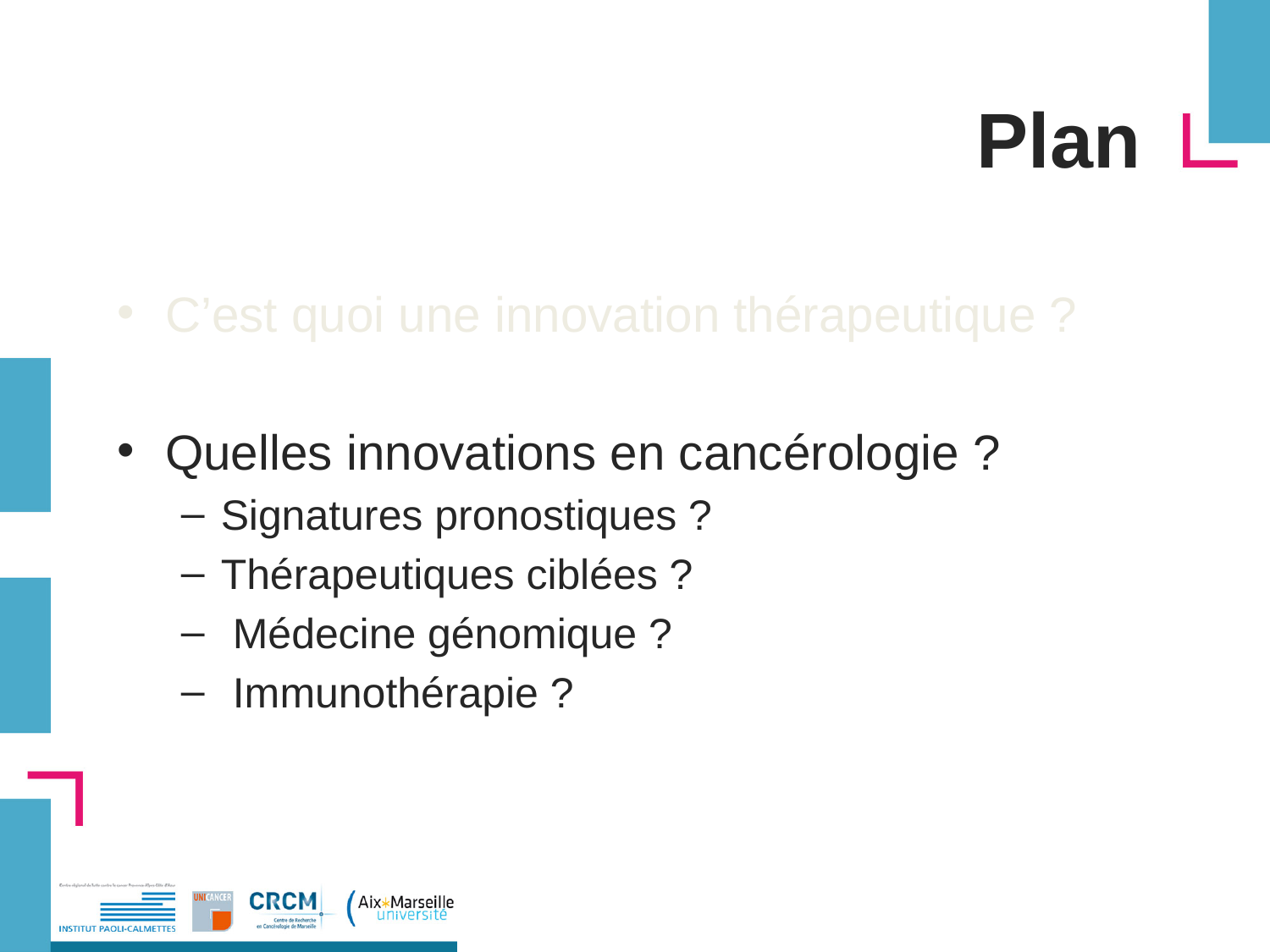

# Plan
C’est quoi une innovation thérapeutique ?

Quelles innovations en cancérologie ?
Signatures pronostiques ?
Thérapeutiques ciblées ?
 Médecine génomique ?
 Immunothérapie ?